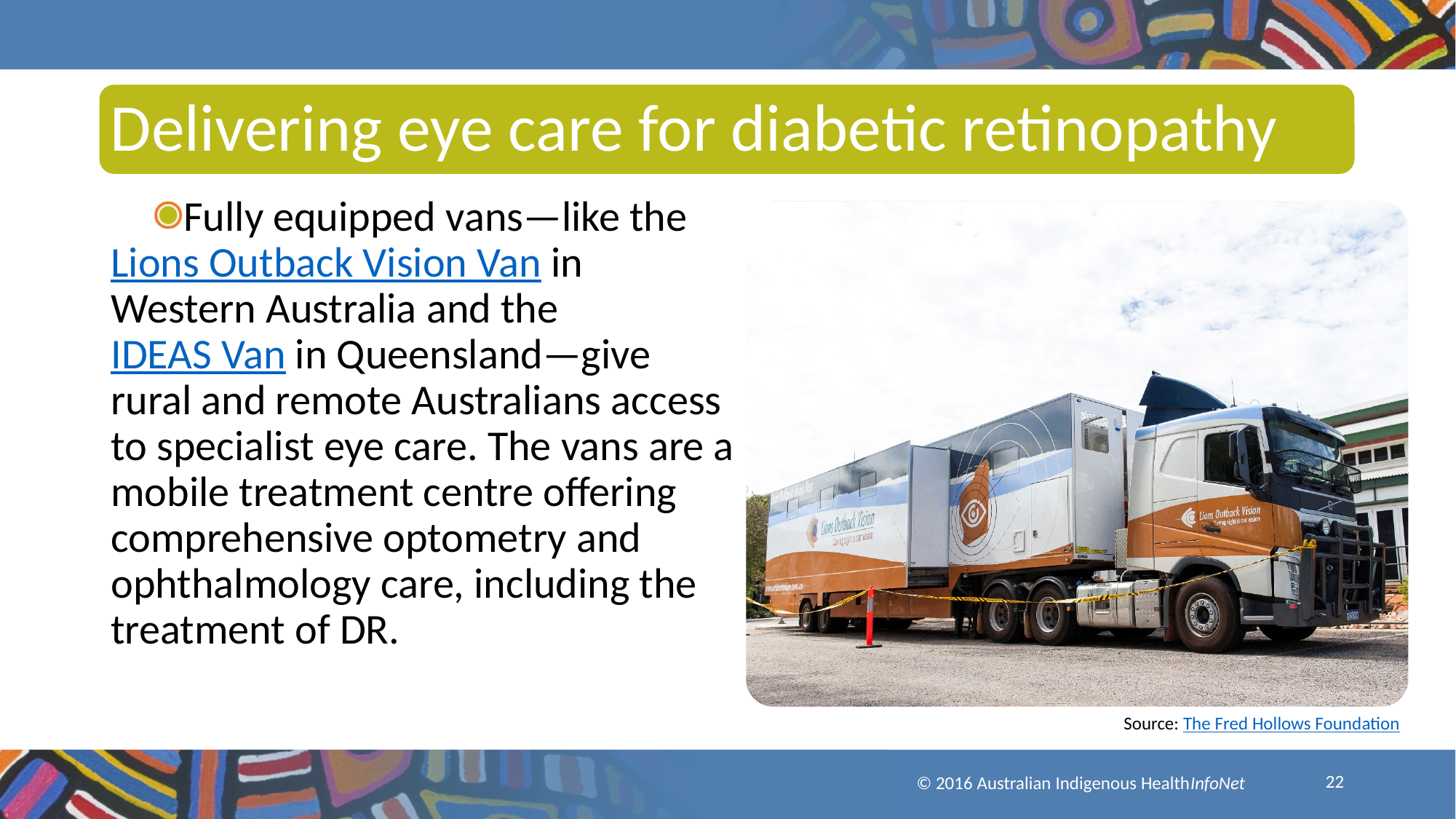

# Delivering eye care for diabetic retinopathy
Fully equipped vans—like the Lions Outback Vision Van in Western Australia and the IDEAS Van in Queensland—give rural and remote Australians access to specialist eye care. The vans are a mobile treatment centre offering comprehensive optometry and ophthalmology care, including the treatment of DR.

Source: The Fred Hollows Foundation

22